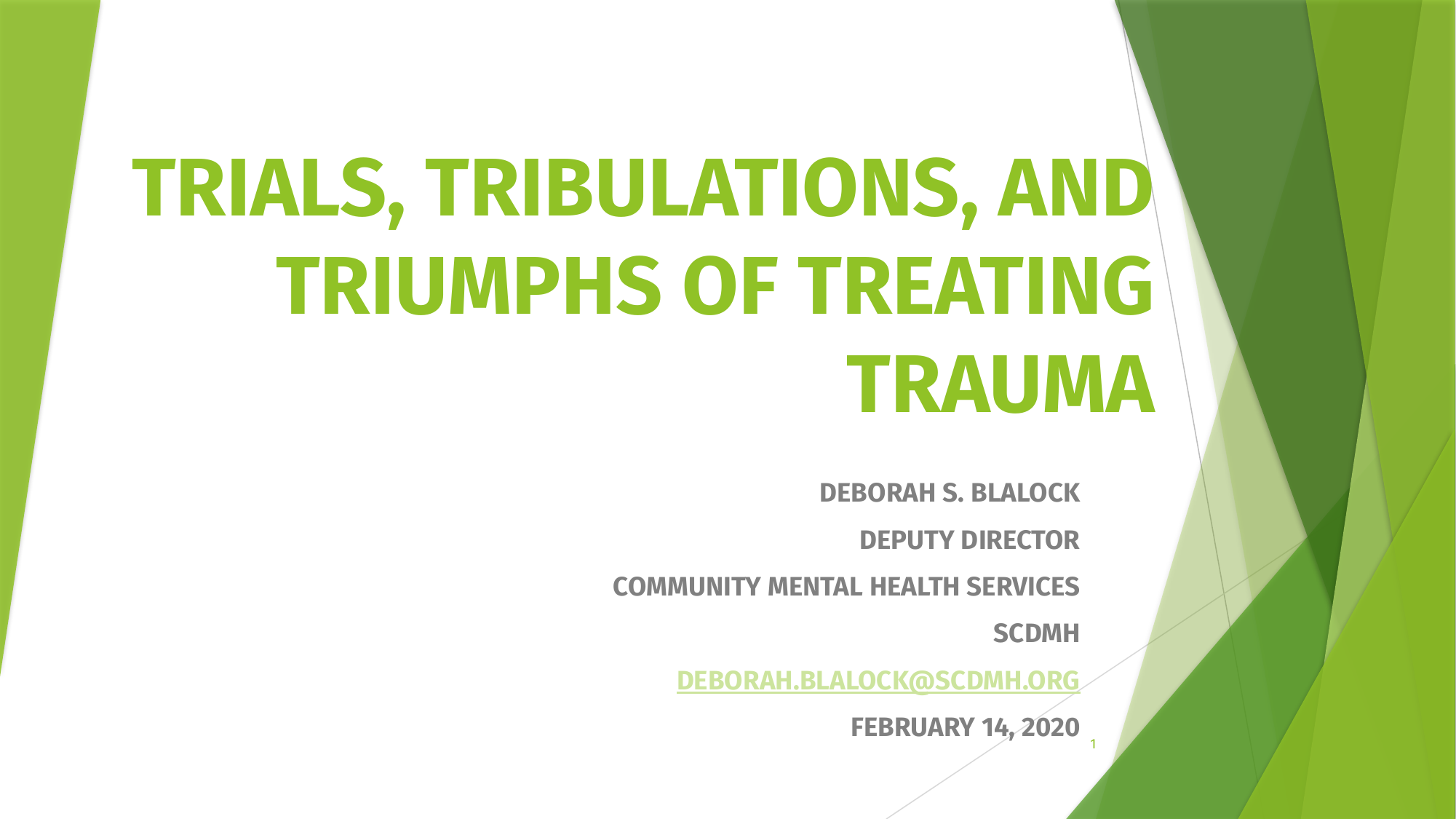

# TRIALS, TRIBULATIONS, AND TRIUMPHS OF TREATING TRAUMA
DEBORAH S. BLALOCK
DEPUTY DIRECTOR
COMMUNITY MENTAL HEALTH SERVICES
SCDMH
DEBORAH.BLALOCK@SCDMH.ORG
FEBRUARY 14, 2020
1